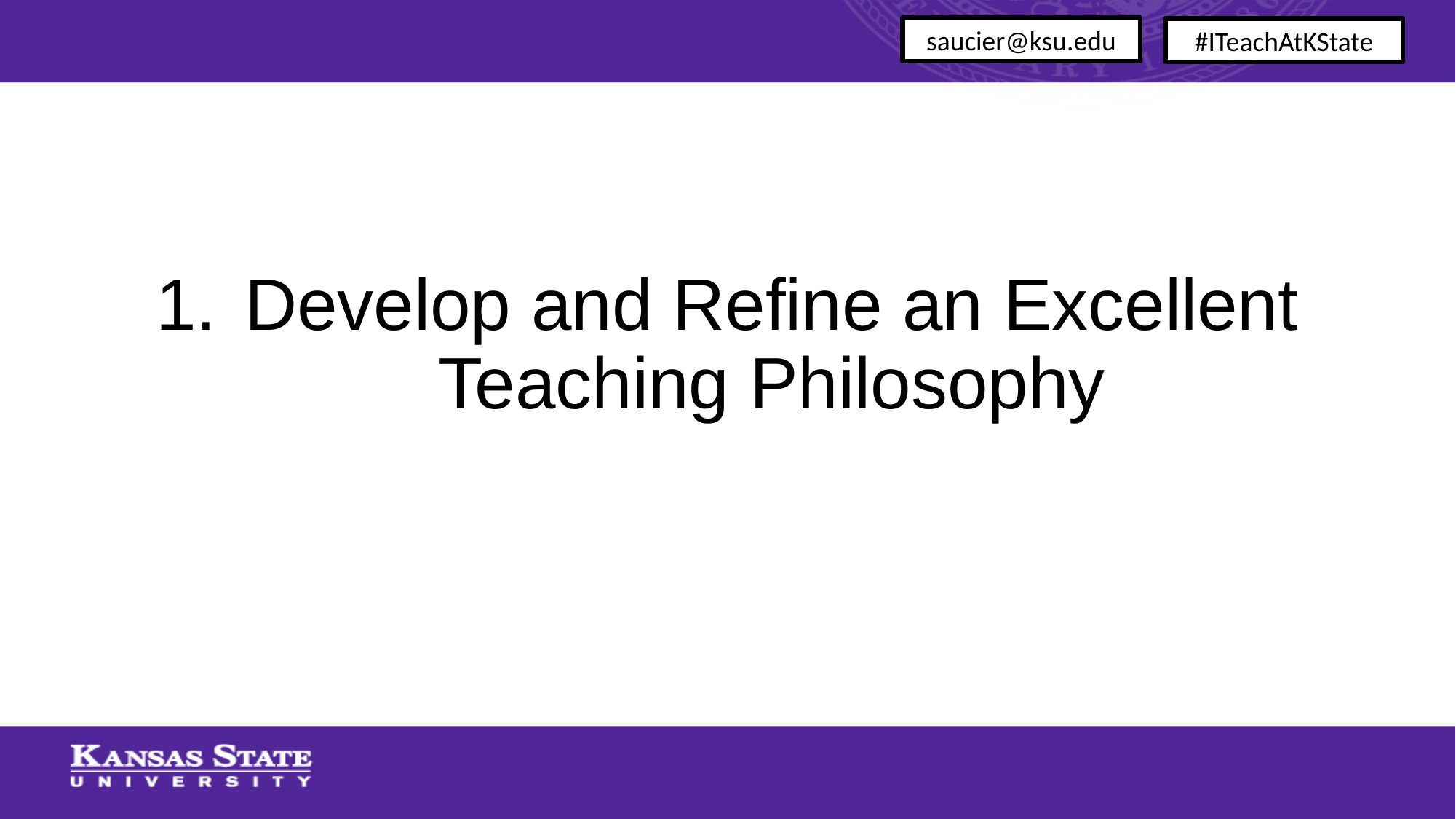

saucier@ksu.edu
#ITeachAtKState
# Develop and Refine an Excellent Teaching Philosophy